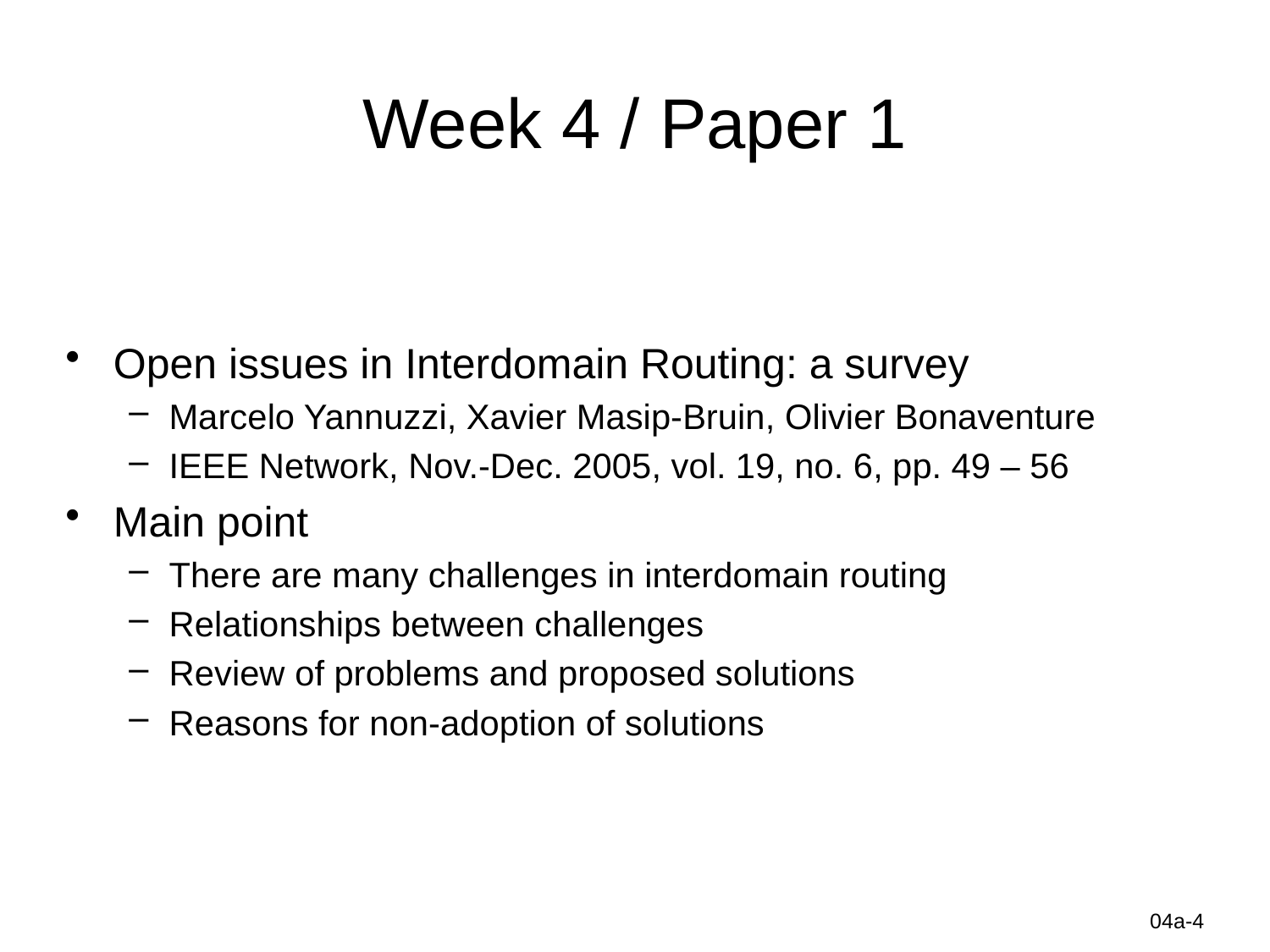

# Week 4 / Paper 1
Open issues in Interdomain Routing: a survey
Marcelo Yannuzzi, Xavier Masip-Bruin, Olivier Bonaventure
IEEE Network, Nov.-Dec. 2005, vol. 19, no. 6, pp. 49 – 56
Main point
There are many challenges in interdomain routing
Relationships between challenges
Review of problems and proposed solutions
Reasons for non-adoption of solutions
Information-Centric Networks
04a-4